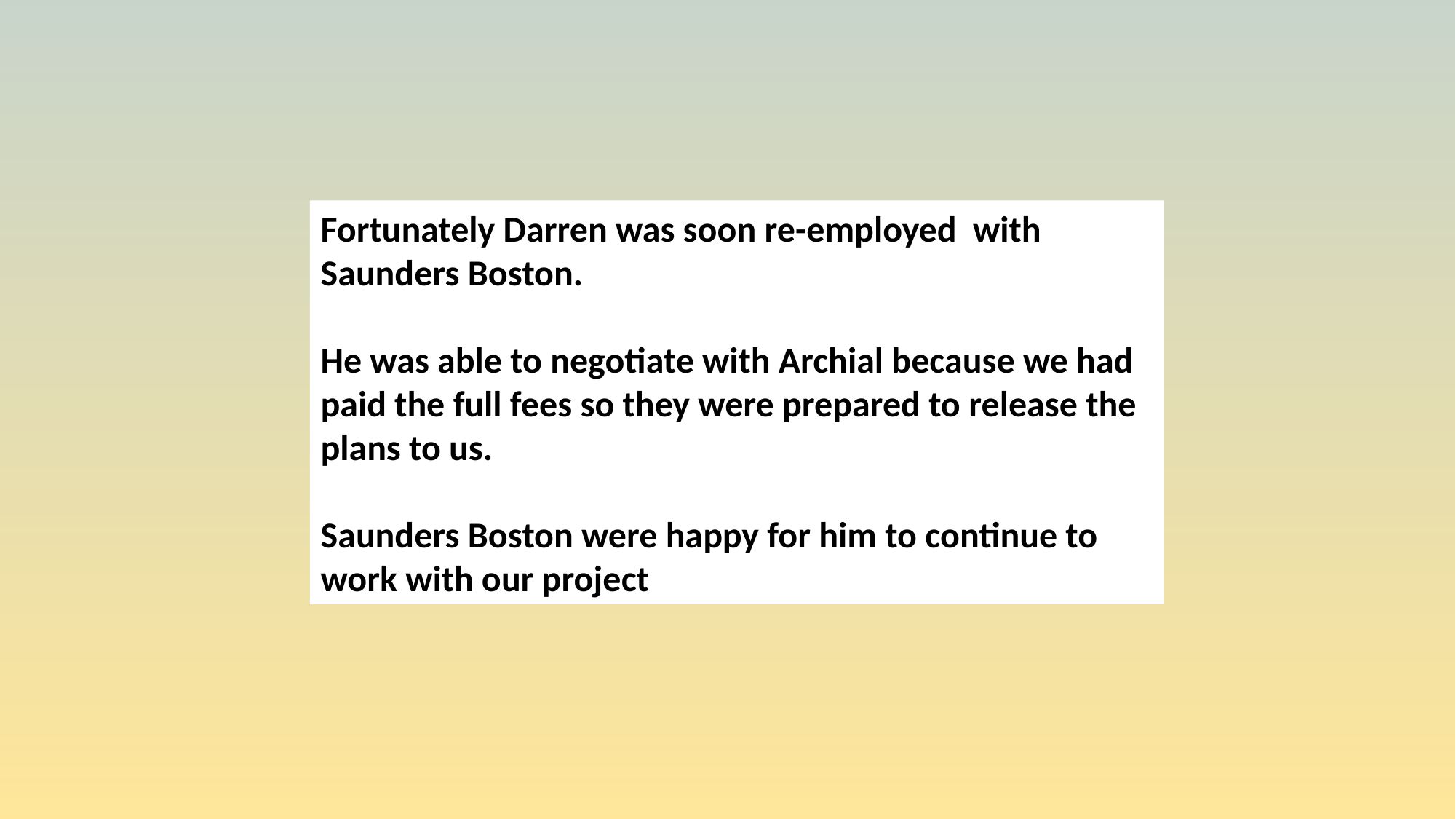

Fortunately Darren was soon re-employed  with Saunders Boston.

He was able to negotiate with Archial because we had paid the full fees so they were prepared to release the plans to us.

Saunders Boston were happy for him to continue to work with our project